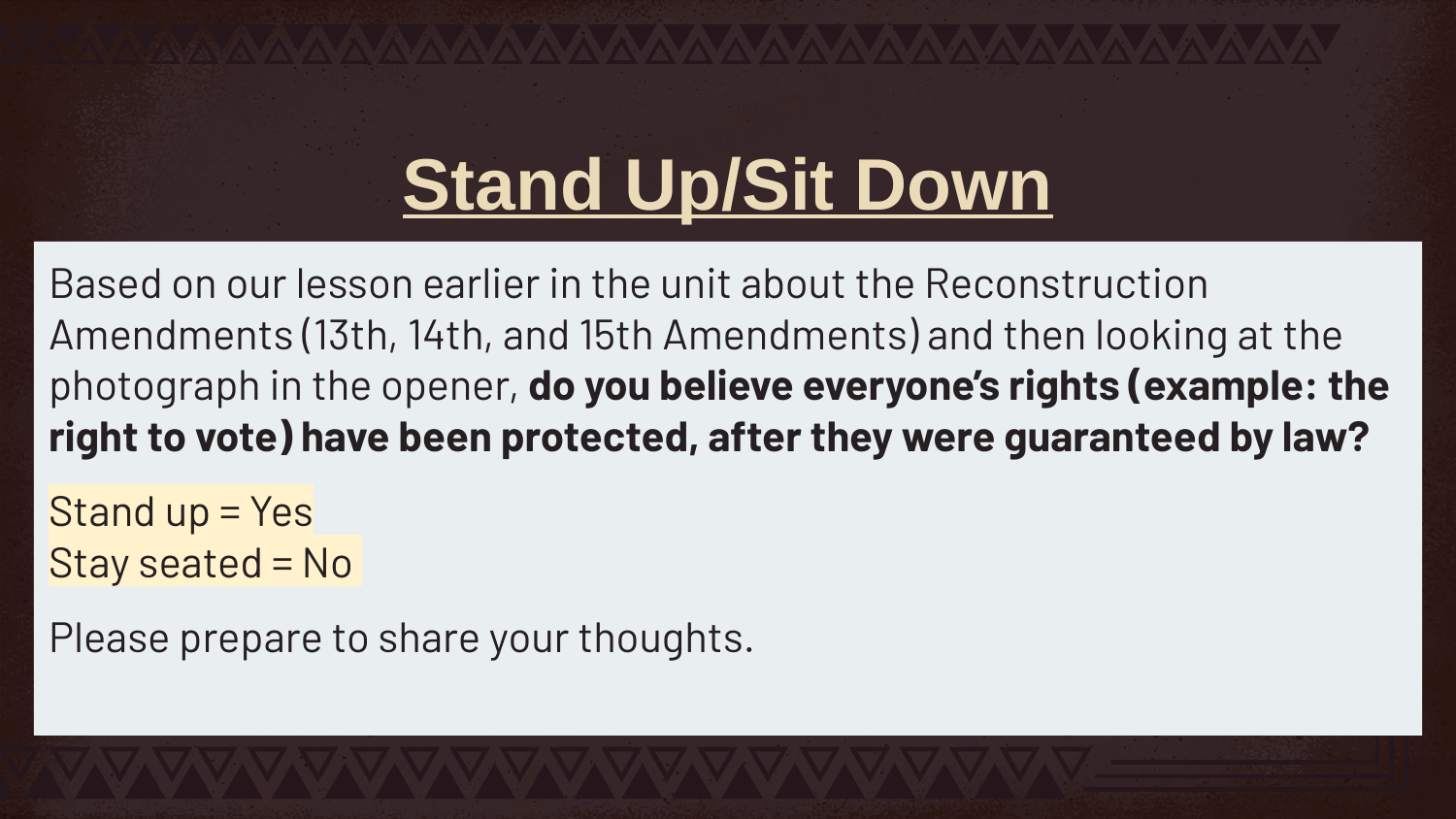

# Stand Up/Sit Down
Based on our lesson earlier in the unit about the Reconstruction Amendments (13th, 14th, and 15th Amendments) and then looking at the photograph in the opener, do you believe everyone’s rights (example: the right to vote) have been protected, after they were guaranteed by law?

Stand up = Yes
Stay seated = No

Please prepare to share your thoughts.